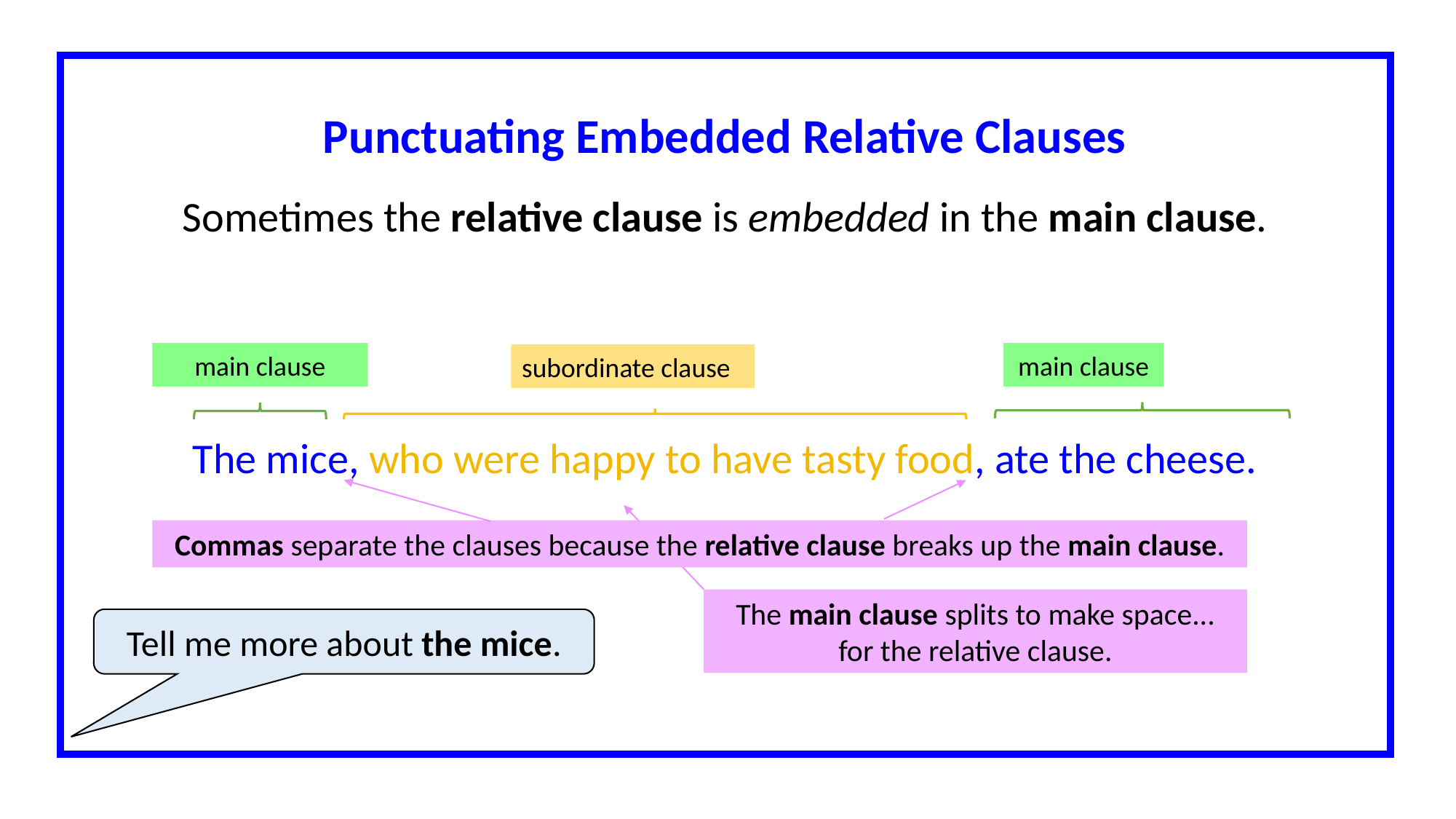

Punctuating Embedded Relative Clauses

Sometimes the relative clause is embedded in the main clause.

main clause
main clause
subordinate clause

The mice, who were happy to have tasty food, ate the cheese.
Commas separate the clauses because the relative clause breaks up the main clause.
The main clause splits to make space...
for the relative clause.
Tell me more about the mice.